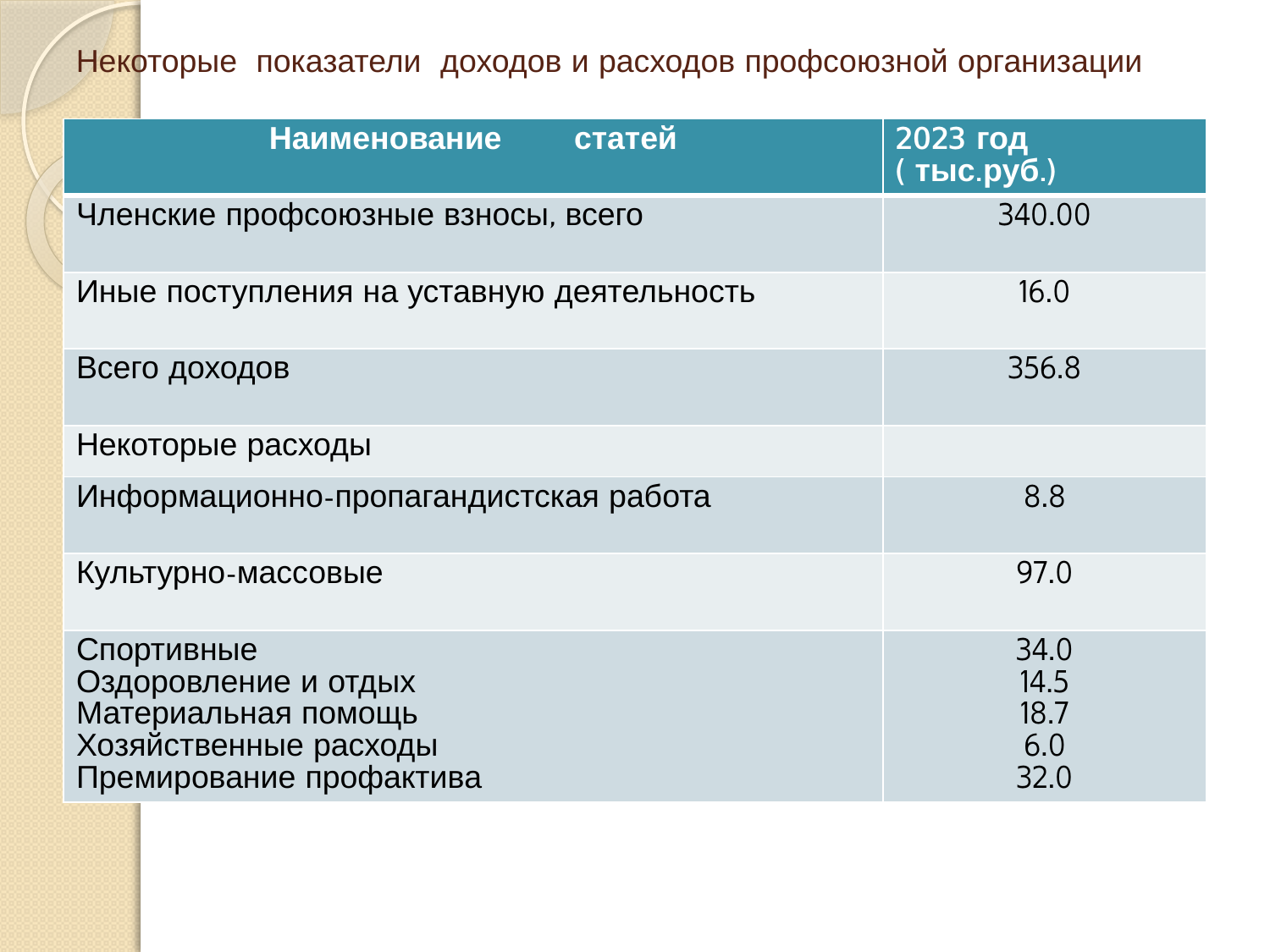

# Некоторые  показатели  доходов и расходов профсоюзной организации
| Наименование статей | 2023 год ( тыс.руб.) |
| --- | --- |
| Членские профсоюзные взносы, всего | 340.00 |
| Иные поступления на уставную деятельность | 16.0 |
| Всего доходов | 356.8 |
| Некоторые расходы |  |
| Информационно-пропагандистская работа | 8.8 |
| Культурно-массовые | 97.0 |
| Спортивные Оздоровление и отдых Материальная помощь Хозяйственные расходы Премирование профактива | 34.0 14.5 18.7 6.0 32.0 |